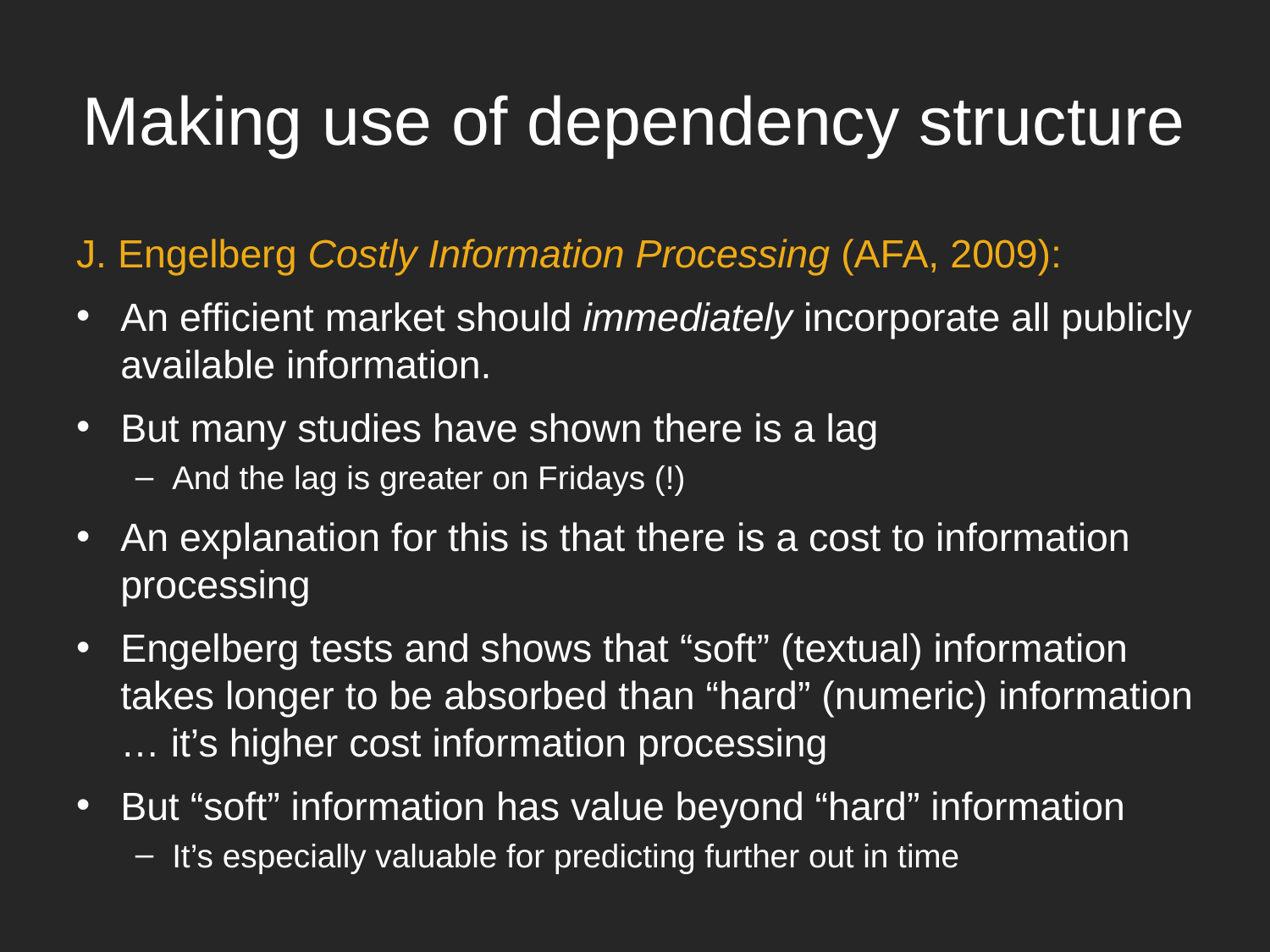

# Making use of dependency structure
J. Engelberg Costly Information Processing (AFA, 2009):
An efficient market should immediately incorporate all publicly available information.
But many studies have shown there is a lag
And the lag is greater on Fridays (!)
An explanation for this is that there is a cost to information processing
Engelberg tests and shows that “soft” (textual) information takes longer to be absorbed than “hard” (numeric) information … it’s higher cost information processing
But “soft” information has value beyond “hard” information
It’s especially valuable for predicting further out in time